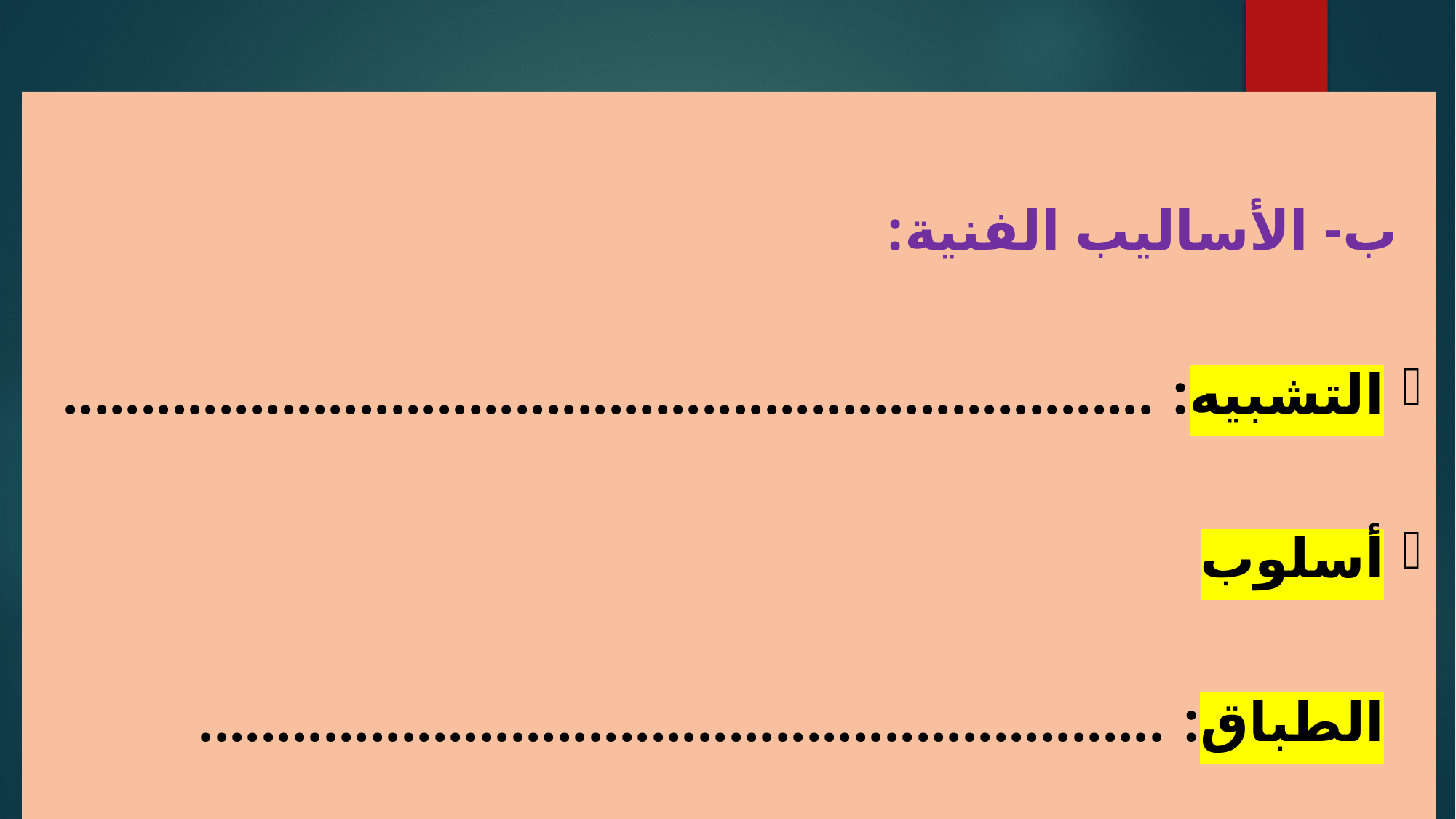

ب- الأساليب الفنية:
التشبيه: ......................................................................
أسلوب الطباق: ..............................................................